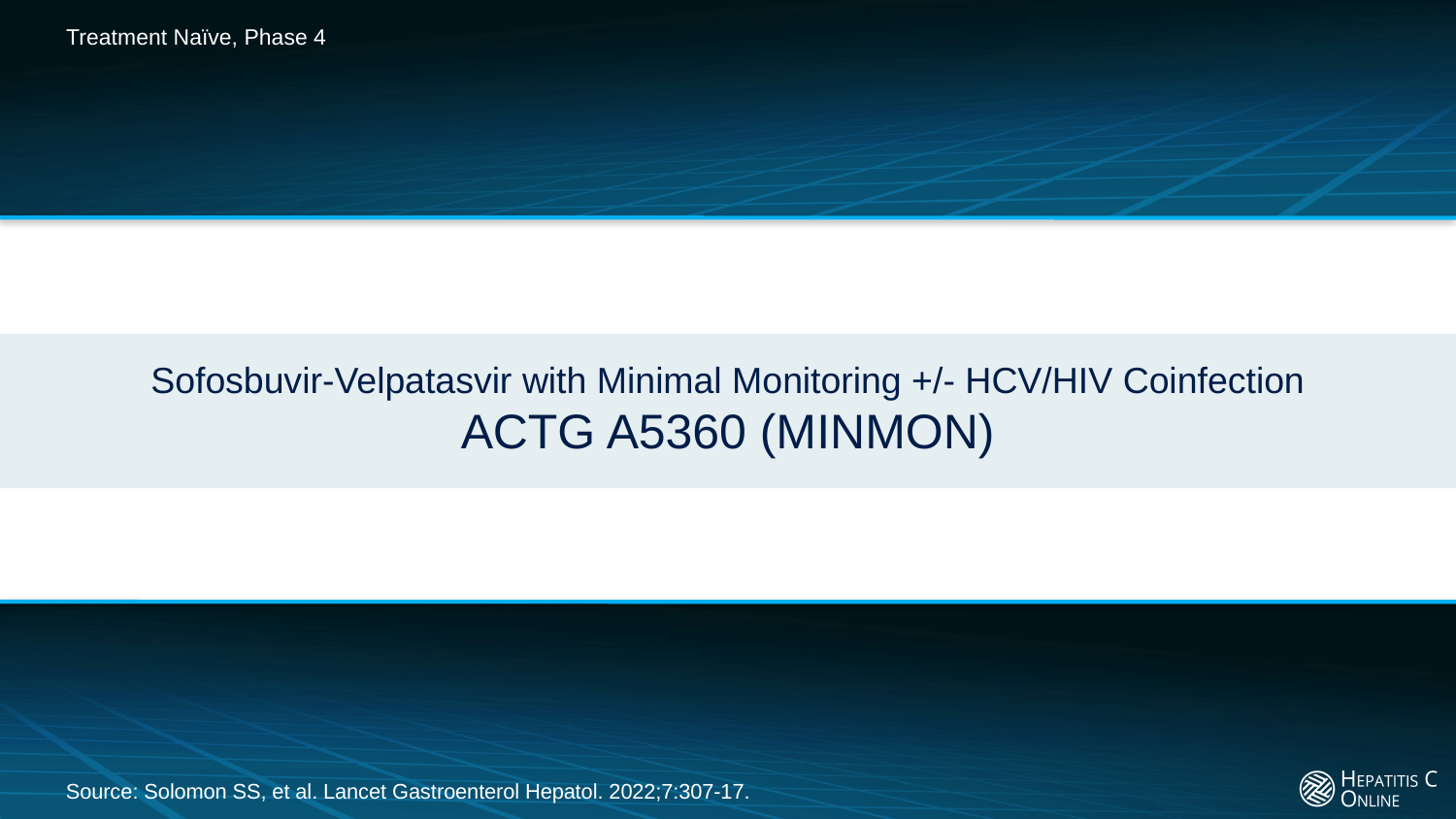

Treatment Naïve, Phase 4
# Sofosbuvir-Velpatasvir with Minimal Monitoring +/- HCV/HIV Coinfection ACTG A5360 (MINMON)
Source: Solomon SS, et al. Lancet Gastroenterol Hepatol. 2022;7:307-17.